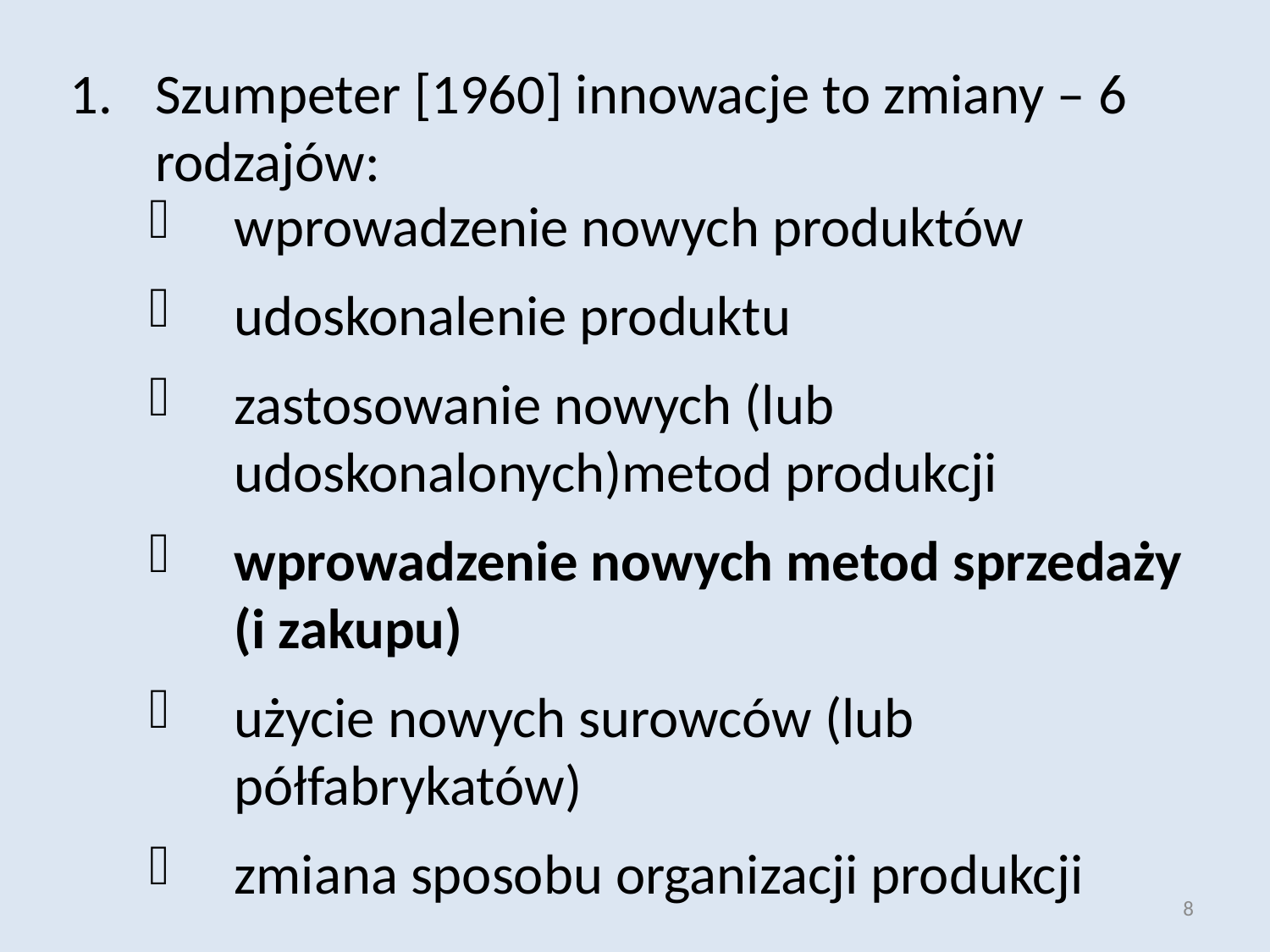

Szumpeter [1960] innowacje to zmiany – 6 rodzajów:
wprowadzenie nowych produktów
udoskonalenie produktu
zastosowanie nowych (lub udoskonalonych)metod produkcji
wprowadzenie nowych metod sprzedaży  (i zakupu)
użycie nowych surowców (lub półfabrykatów)
zmiana sposobu organizacji produkcji
8